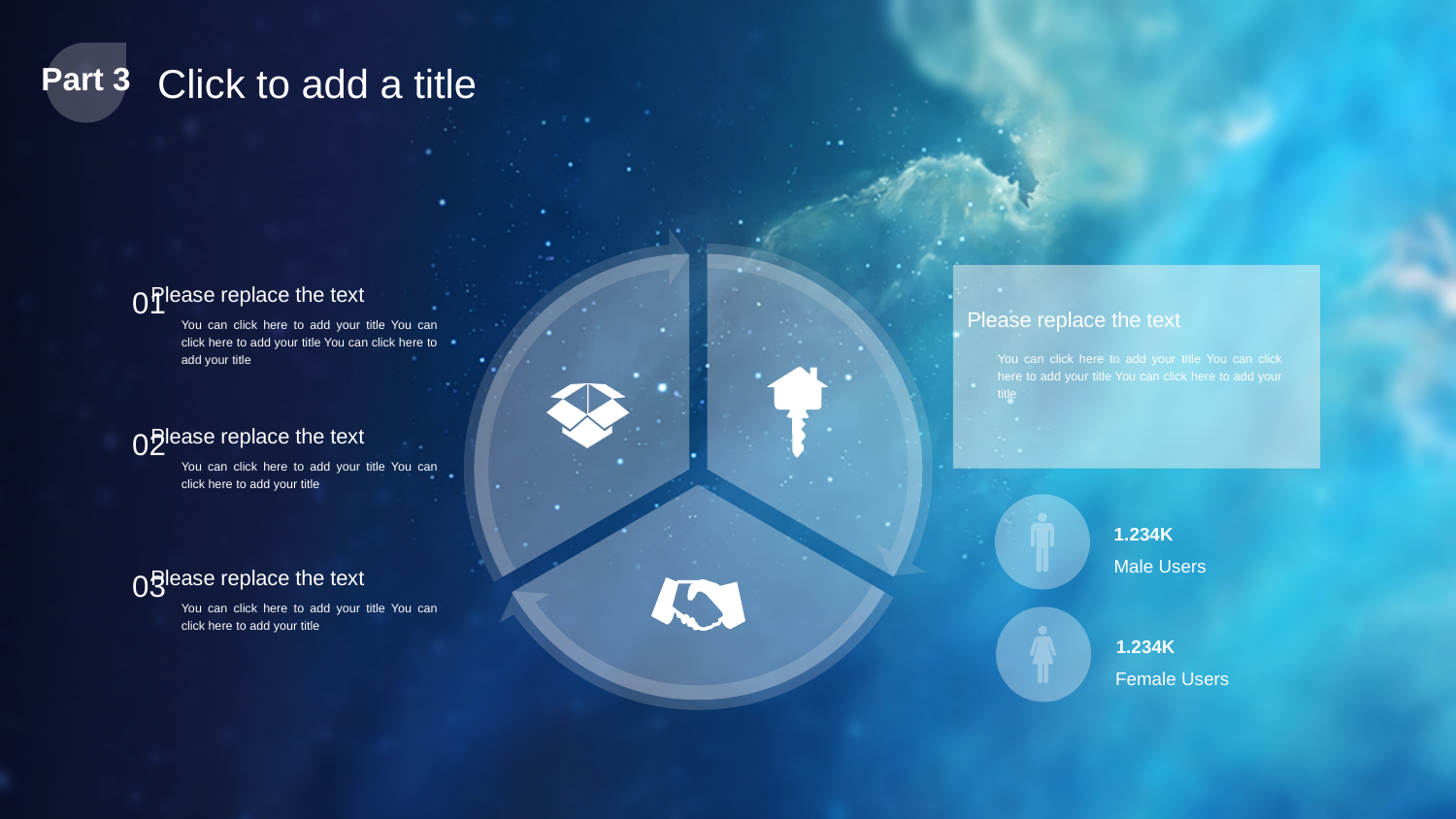

Part 3
Click to add a title

Please replace the text
You can click here to add your title You can click here to add your title You can click here to add your title
Please replace the text
You can click here to add your title You can click here to add your title You can click here to add your title
01

Please replace the text
You can click here to add your title You can click here to add your title
02

1.234K
Male Users
Please replace the text
You can click here to add your title You can click here to add your title
03

1.234K
Female Users